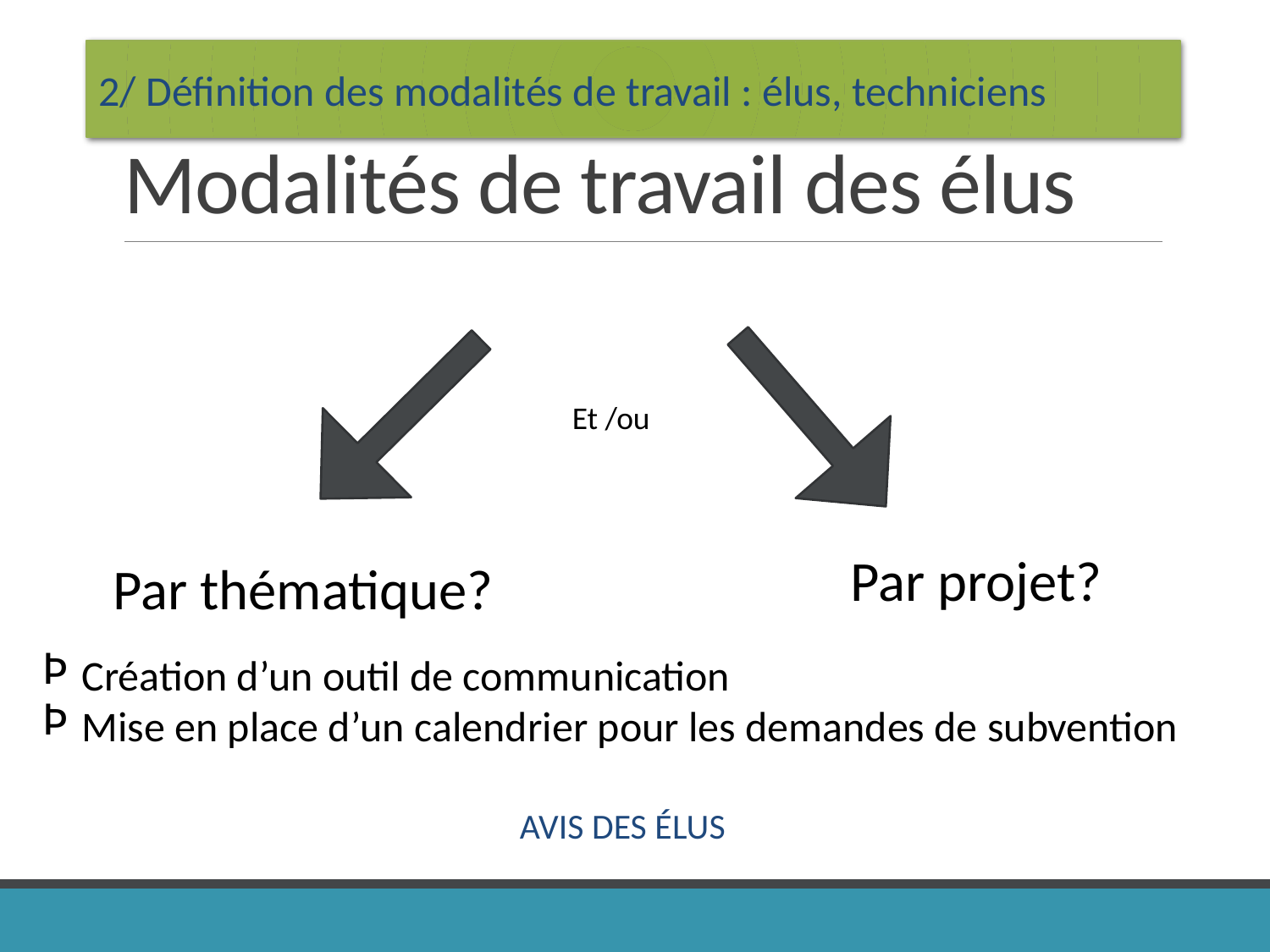

2/ Définition des modalités de travail : élus, techniciens
# Modalités de travail des élus

Et /ou
Par projet?
Par thématique?
Création d’un outil de communication
Mise en place d’un calendrier pour les demandes de subvention
Avis des élus